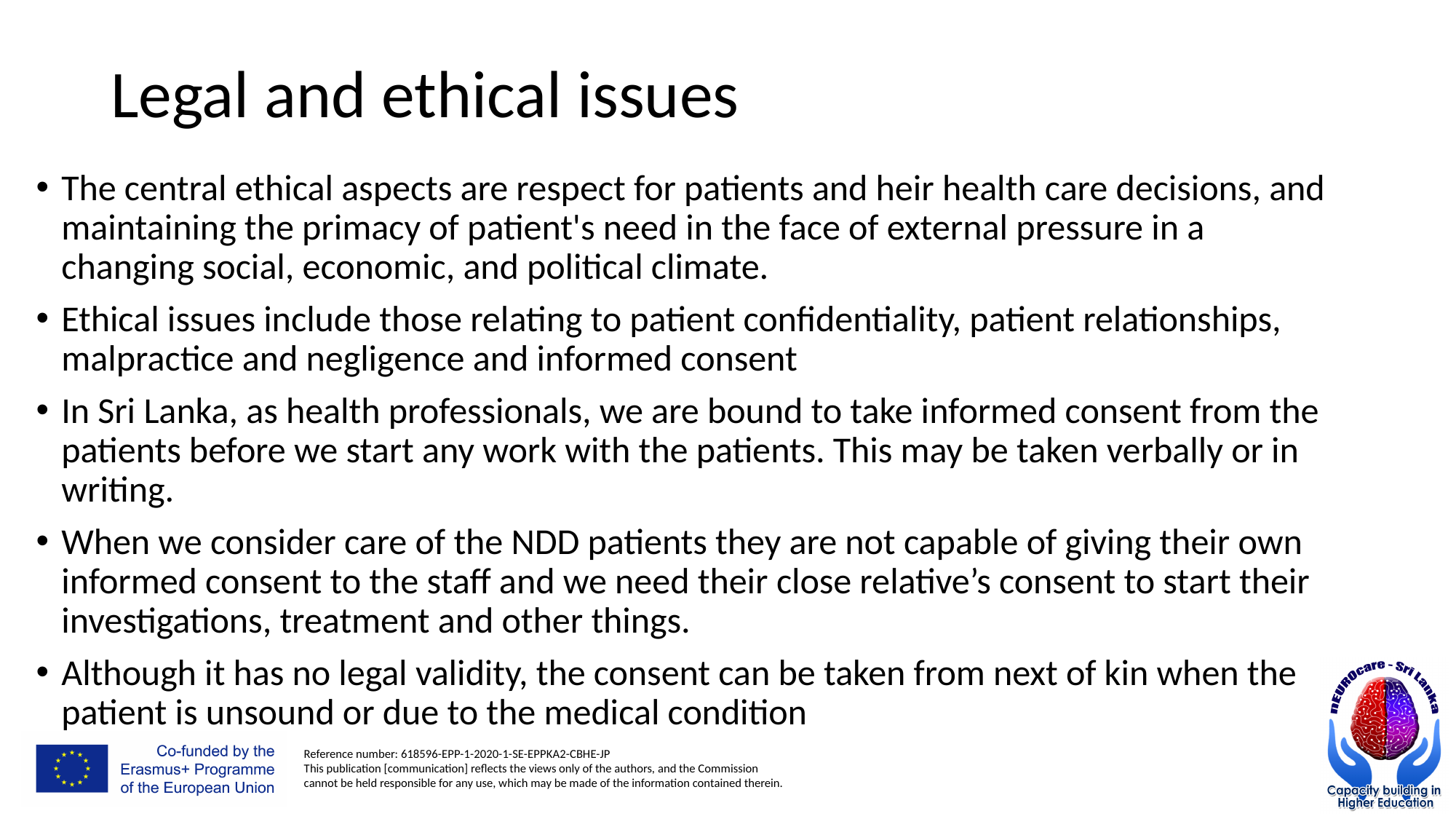

# Legal and ethical issues
The central ethical aspects are respect for patients and heir health care decisions, and maintaining the primacy of patient's need in the face of external pressure in a changing social, economic, and political climate.
Ethical issues include those relating to patient confidentiality, patient relationships, malpractice and negligence and informed consent
In Sri Lanka, as health professionals, we are bound to take informed consent from the patients before we start any work with the patients. This may be taken verbally or in writing.
When we consider care of the NDD patients they are not capable of giving their own informed consent to the staff and we need their close relative’s consent to start their investigations, treatment and other things.
Although it has no legal validity, the consent can be taken from next of kin when the patient is unsound or due to the medical condition